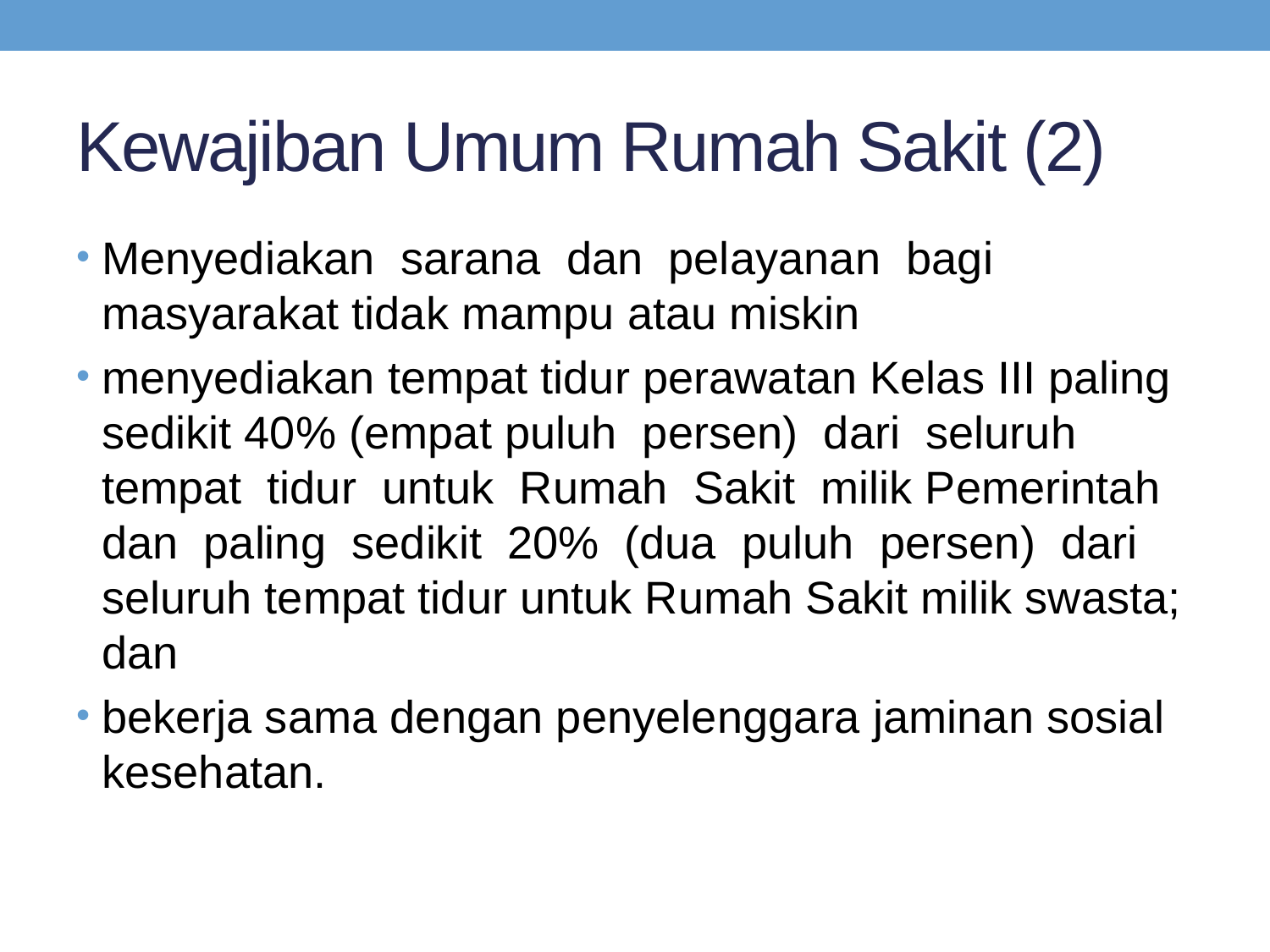

# Kewajiban Umum Rumah Sakit (2)
Menyediakan  sarana  dan  pelayanan  bagi masyarakat tidak mampu atau miskin
menyediakan tempat tidur perawatan Kelas III paling sedikit 40% (empat puluh  persen)  dari  seluruh  tempat  tidur  untuk  Rumah  Sakit  milik Pemerintah  dan  paling  sedikit  20%  (dua  puluh  persen)  dari  seluruh tempat tidur untuk Rumah Sakit milik swasta; dan
bekerja sama dengan penyelenggara jaminan sosial kesehatan.